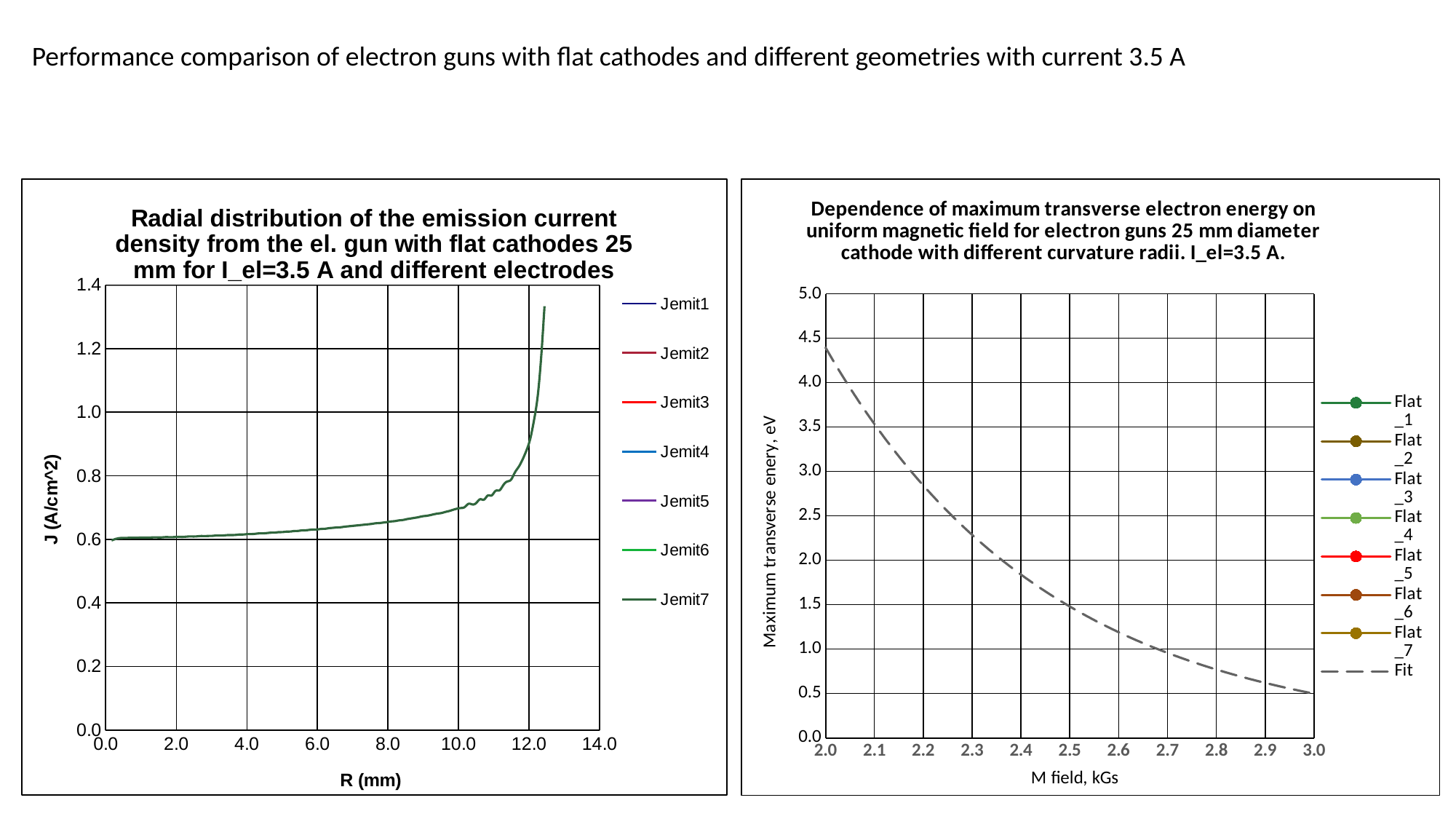

Performance comparison of electron guns with flat cathodes and different geometries with current 3.5 A

### Chart: Radial distribution of the emission current density from the el. gun with flat cathodes 25 mm for I_el=3.5 A and different electrodes

| Category | Jemit1 | Jemit2 | Jemit3 | Jemit4 | Jemit5 | Jemit6 | Jemit7 |
|---|---|---|---|---|---|---|---|

### Chart: Dependence of maximum transverse electron energy on uniform magnetic field for electron guns 25 mm diameter cathode with different curvature radii. I_el=3.5 A.

| Category | Flat_1 | Flat_2 | Flat_3 | Flat_4 | Flat_5 | Flat_6 | Flat_7 | Fit |
|---|---|---|---|---|---|---|---|---|